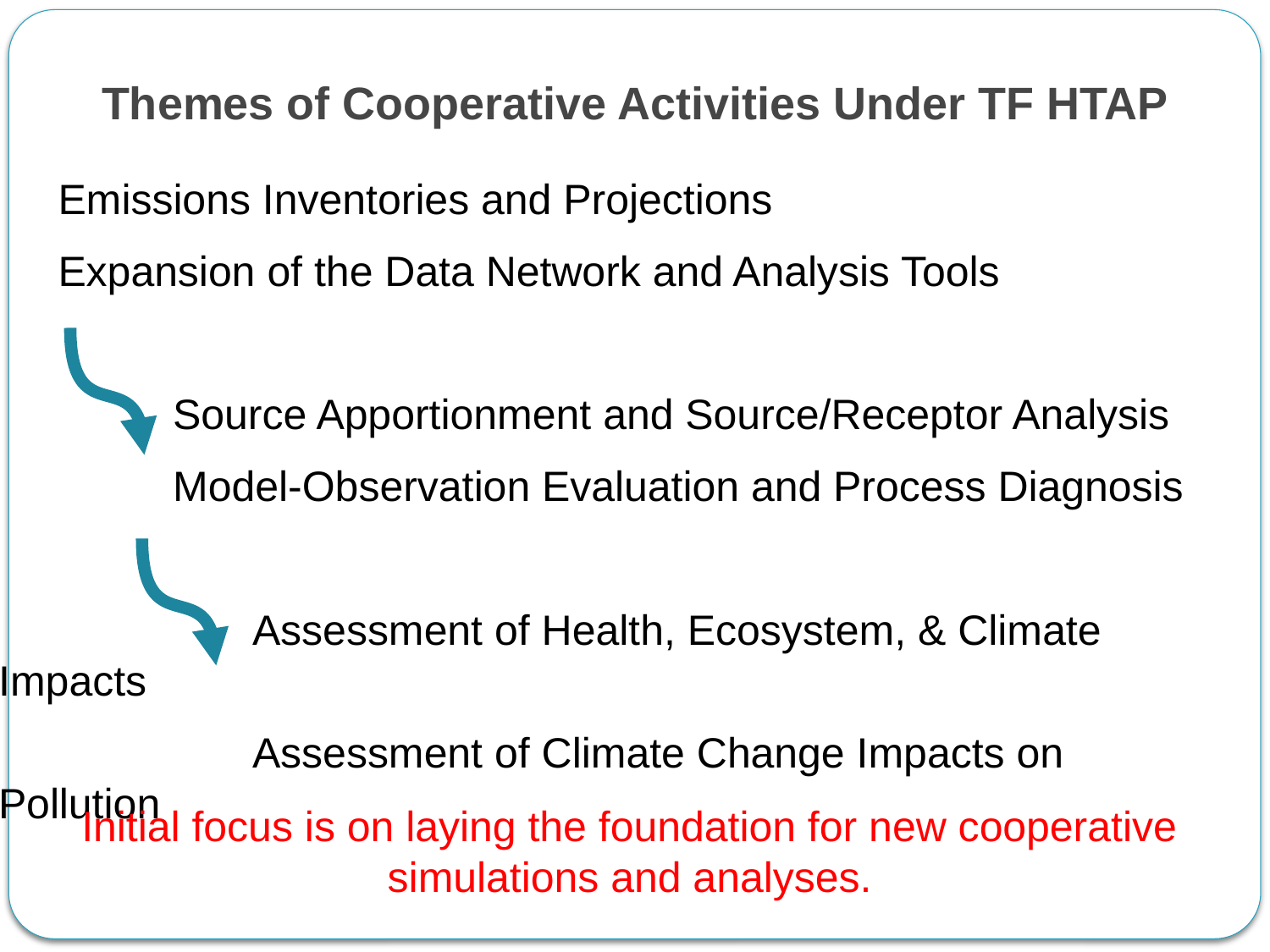

# Themes of Cooperative Activities Under TF HTAP
     Emissions Inventories and Projections
     Expansion of the Data Network and Analysis Tools

	    Source Apportionment and Source/Receptor Analysis
	    Model-Observation Evaluation and Process Diagnosis

		Assessment of Health, Ecosystem, & Climate Impacts
		Assessment of Climate Change Impacts on Pollution
Initial focus is on laying the foundation for new cooperative simulations and analyses.